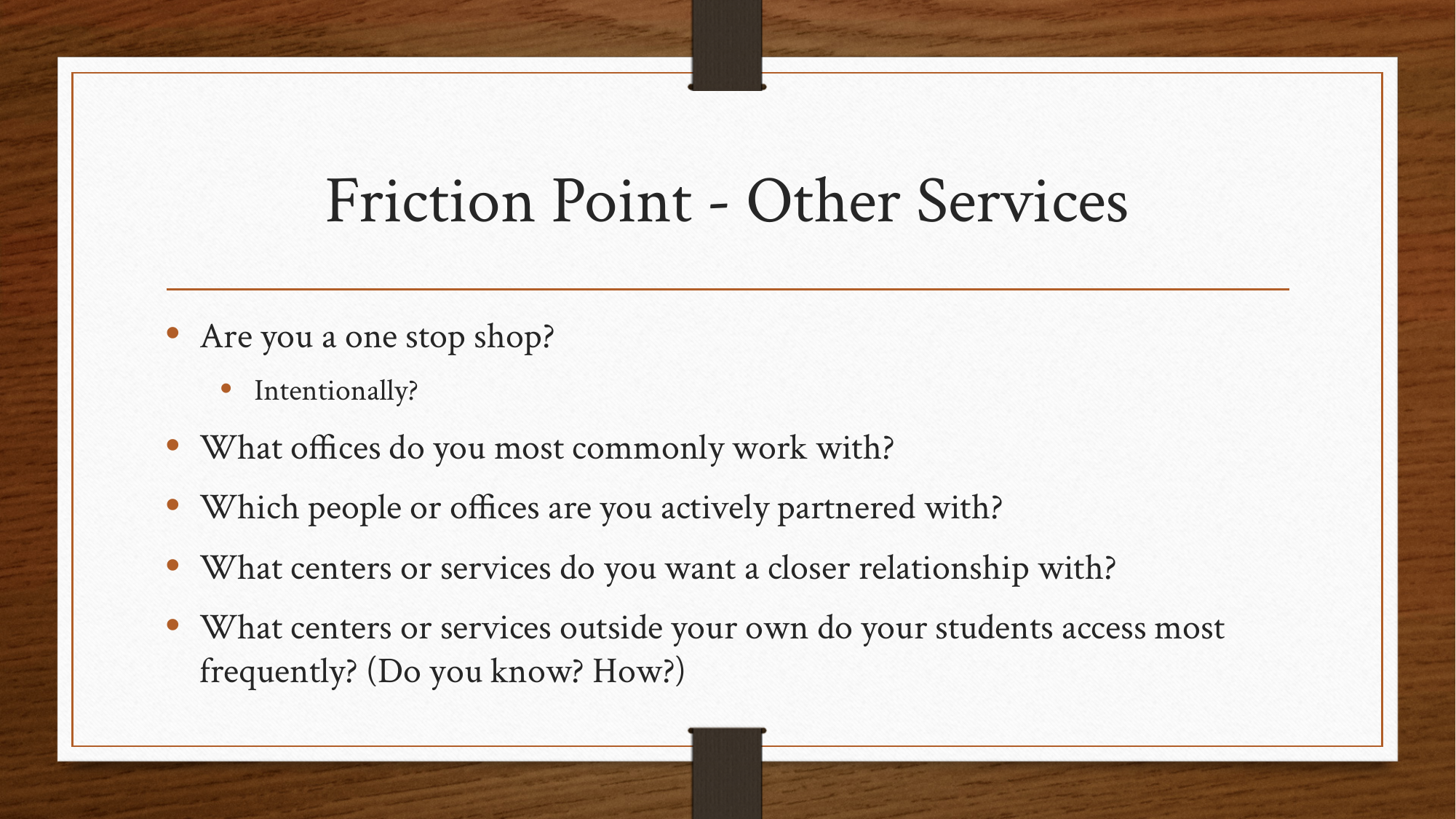

# Friction Point - Other Services
Are you a one stop shop?
Intentionally?
What offices do you most commonly work with?
Which people or offices are you actively partnered with?
What centers or services do you want a closer relationship with?
What centers or services outside your own do your students access most frequently? (Do you know? How?)